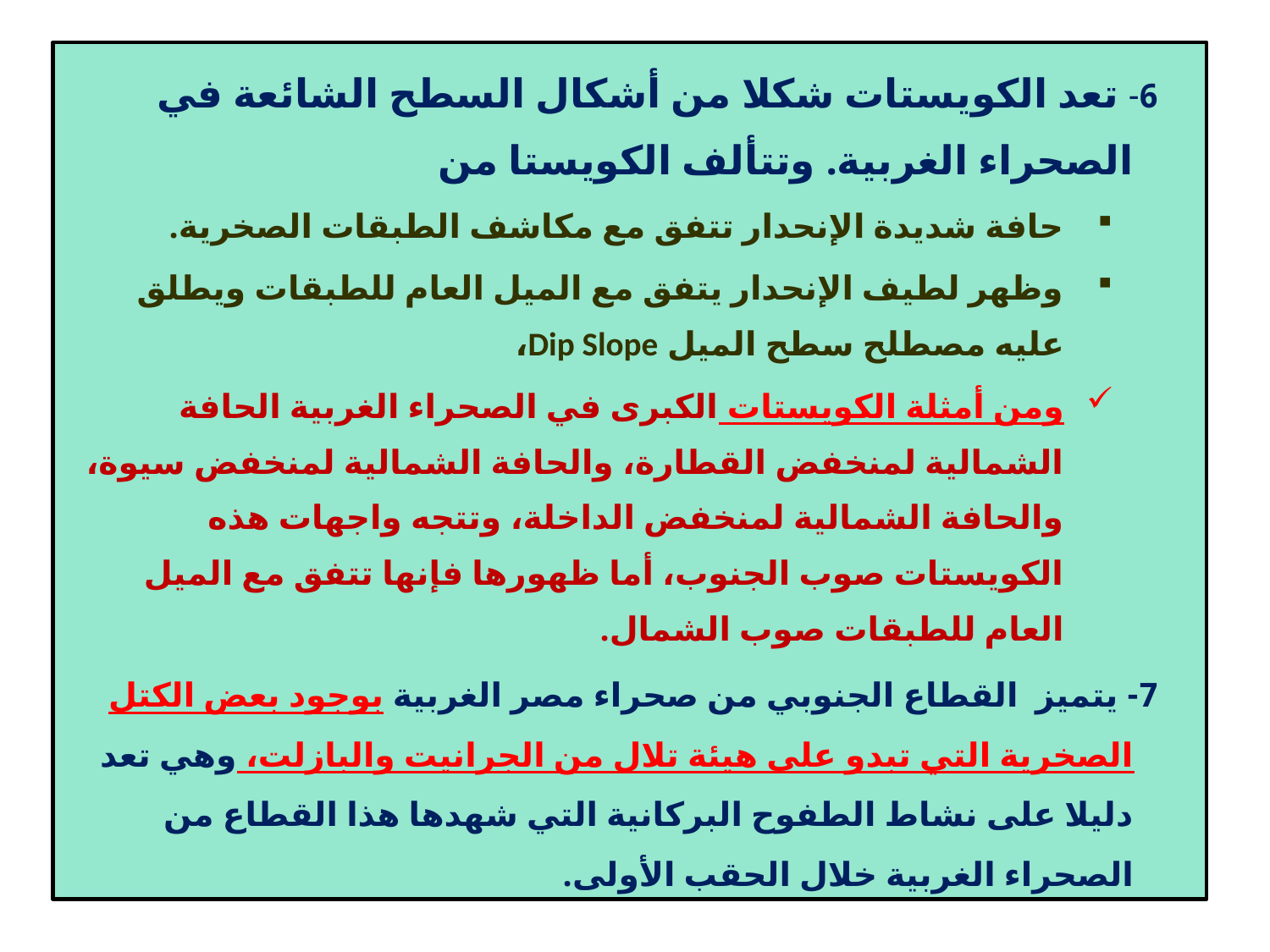

6- تعد الكويستات شكلا من أشكال السطح الشائعة في الصحراء الغربية. وتتألف الكويستا من
حافة شديدة الإنحدار تتفق مع مكاشف الطبقات الصخرية.
وظهر لطيف الإنحدار يتفق مع الميل العام للطبقات ويطلق عليه مصطلح سطح الميل Dip Slope،
ومن أمثلة الكويستات الكبرى في الصحراء الغربية الحافة الشمالية لمنخفض القطارة، والحافة الشمالية لمنخفض سيوة، والحافة الشمالية لمنخفض الداخلة، وتتجه واجهات هذه الكويستات صوب الجنوب، أما ظهورها فإنها تتفق مع الميل العام للطبقات صوب الشمال.
7- يتميز  القطاع الجنوبي من صحراء مصر الغربية بوجود بعض الكتل الصخرية التي تبدو على هيئة تلال من الجرانيت والبازلت، وهي تعد دليلا على نشاط الطفوح البركانية التي شهدها هذا القطاع من الصحراء الغربية خلال الحقب الأولى.